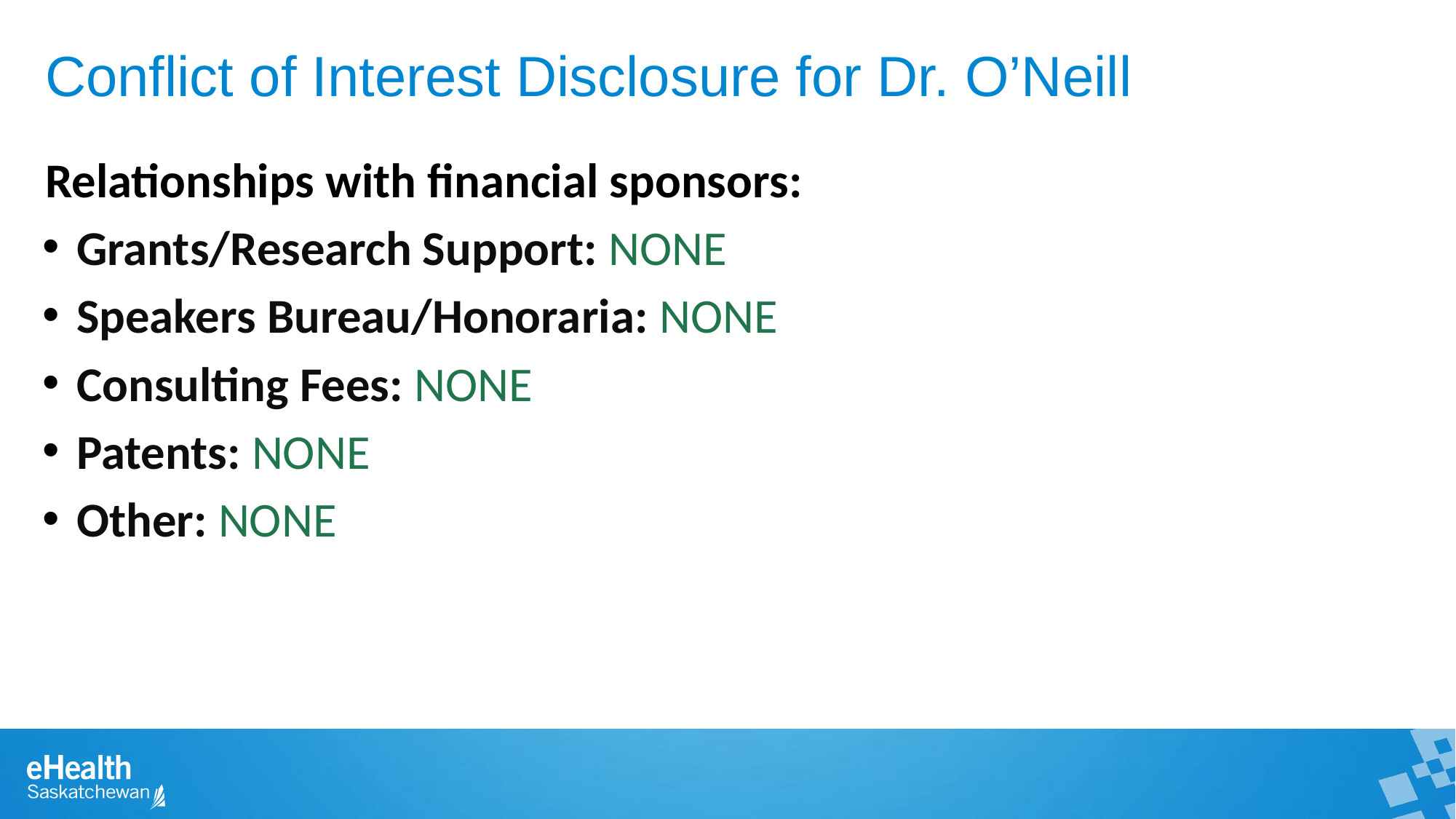

Conflict of Interest Disclosure for Dr. O’Neill
Relationships with financial sponsors:
Grants/Research Support: NONE
Speakers Bureau/Honoraria: NONE
Consulting Fees: NONE
Patents: NONE
Other: NONE